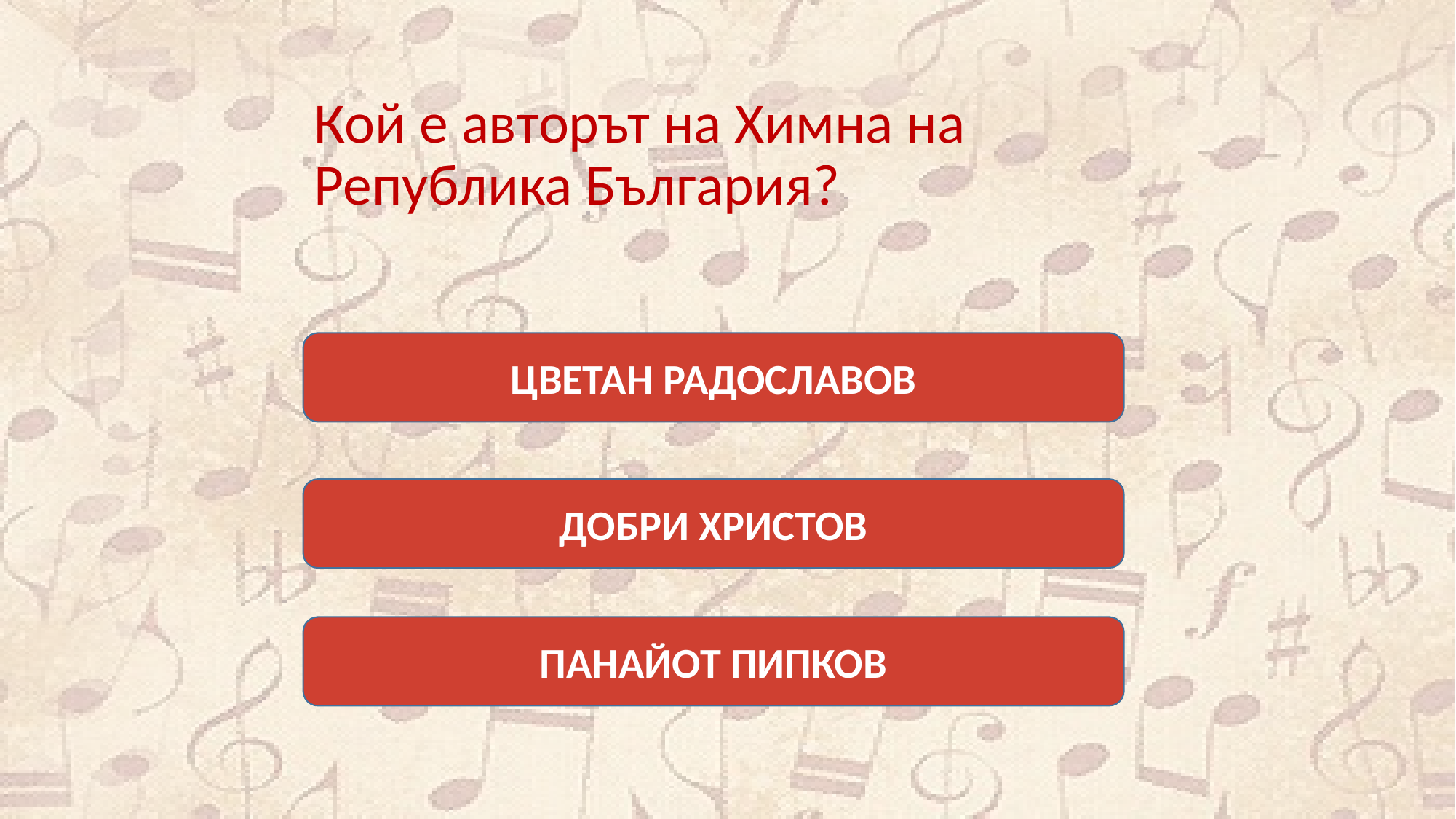

# Кой е авторът на Химна на Република България?
ЦВЕТАН РАДОСЛАВОВ
ДОБРИ ХРИСТОВ
ПАНАЙОТ ПИПКОВ